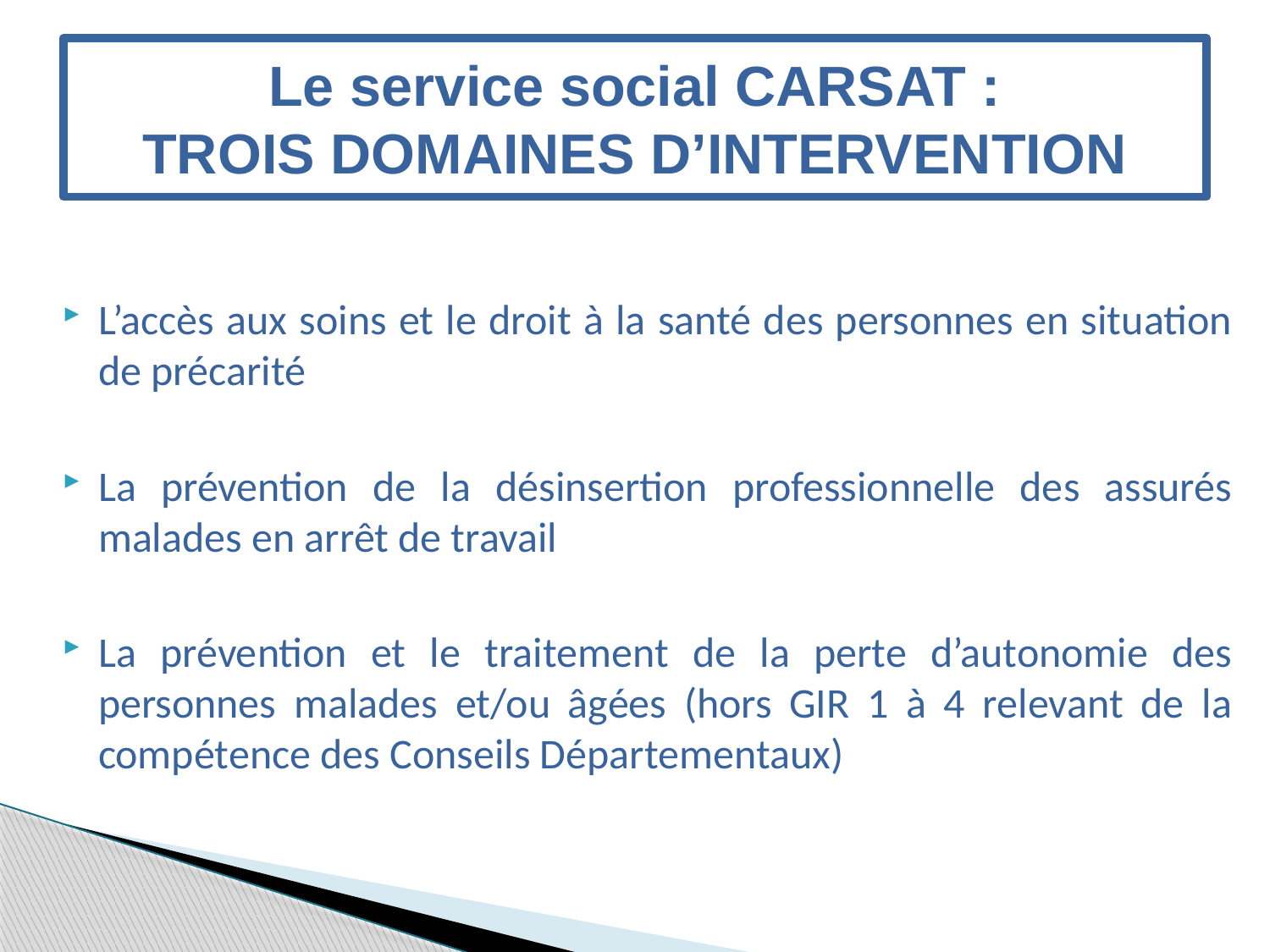

# Le service social CARSAT : TROIS DOMAINES D’INTERVENTION
L’accès aux soins et le droit à la santé des personnes en situation de précarité

La prévention de la désinsertion professionnelle des assurés malades en arrêt de travail

La prévention et le traitement de la perte d’autonomie des personnes malades et/ou âgées (hors GIR 1 à 4 relevant de la compétence des Conseils Départementaux)